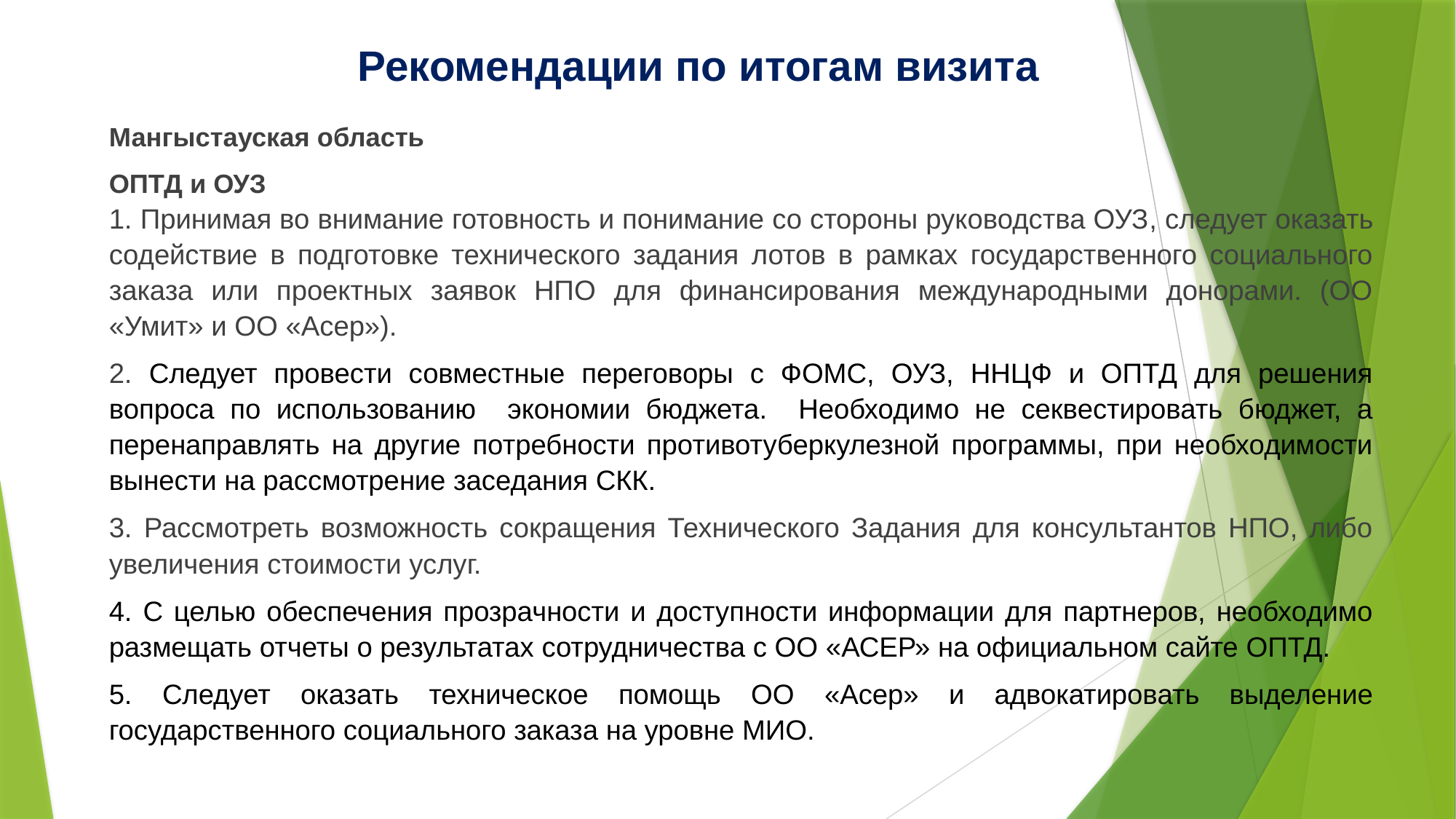

# Рекомендации по итогам визита
Мангыстауская область
ОПТД и ОУЗ
1. Принимая во внимание готовность и понимание со стороны руководства ОУЗ, следует оказать содействие в подготовке технического задания лотов в рамках государственного социального заказа или проектных заявок НПО для финансирования международными донорами. (ОО «Умит» и ОО «Асер»).
2. Следует провести совместные переговоры с ФОМС, ОУЗ, ННЦФ и ОПТД для решения вопроса по использованию  экономии бюджета.  Необходимо не секвестировать бюджет, а перенаправлять на другие потребности противотуберкулезной программы, при необходимости вынести на рассмотрение заседания СКК.
3. Рассмотреть возможность сокращения Технического Задания для консультантов НПО, либо увеличения стоимости услуг.
4. С целью обеспечения прозрачности и доступности информации для партнеров, необходимо размещать отчеты о результатах сотрудничества с ОО «АСЕР» на официальном сайте ОПТД.
5. Следует оказать техническое помощь ОО «Асер» и адвокатировать выделение государственного социального заказа на уровне МИО.